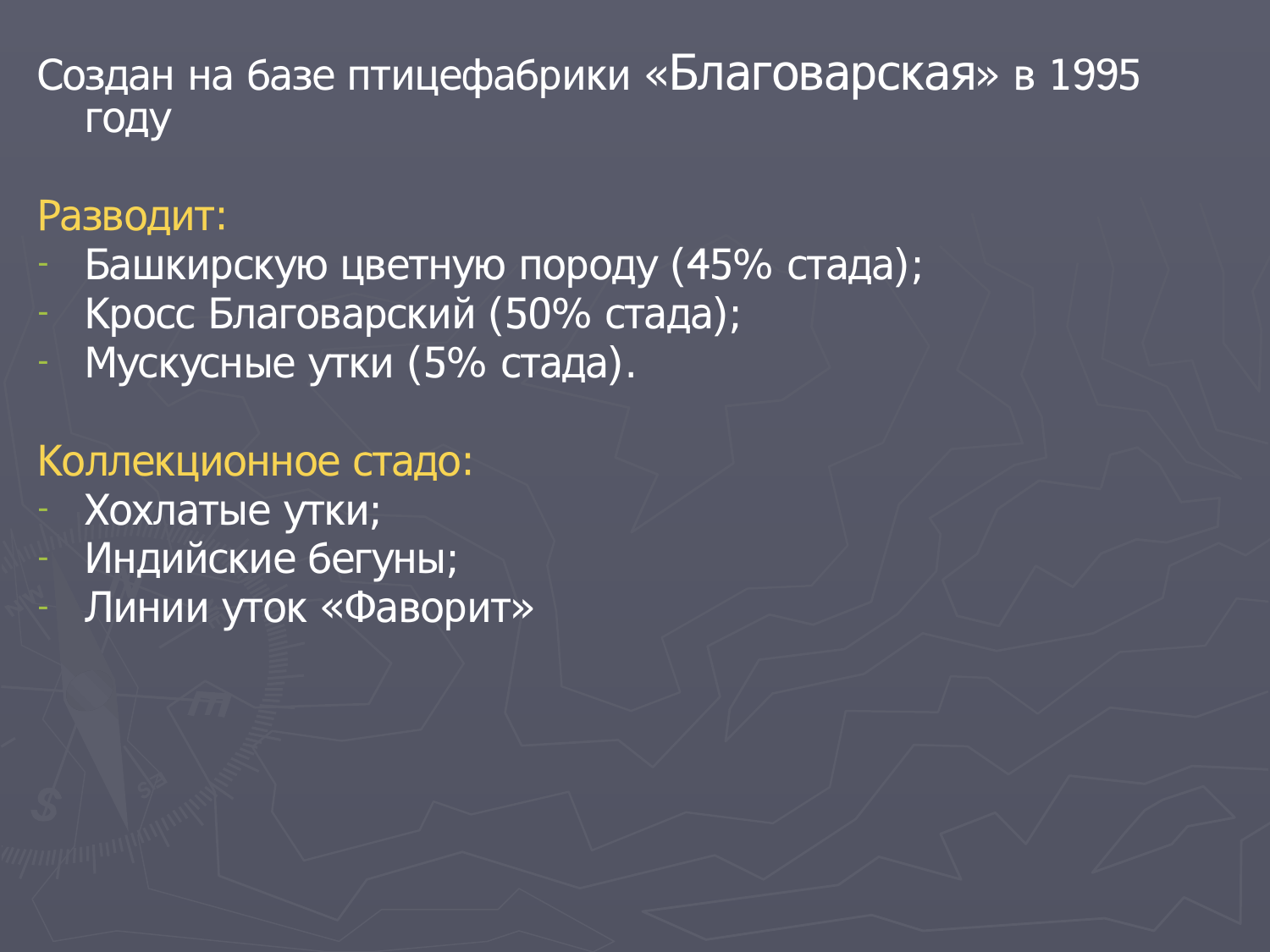

Создан на базе птицефабрики «Благоварская» в 1995 году

Разводит:
Башкирскую цветную породу (45% стада);
Кросс Благоварский (50% стада);
Мускусные утки (5% стада).

Коллекционное стадо:
Хохлатые утки;
Индийские бегуны;
Линии уток «Фаворит»